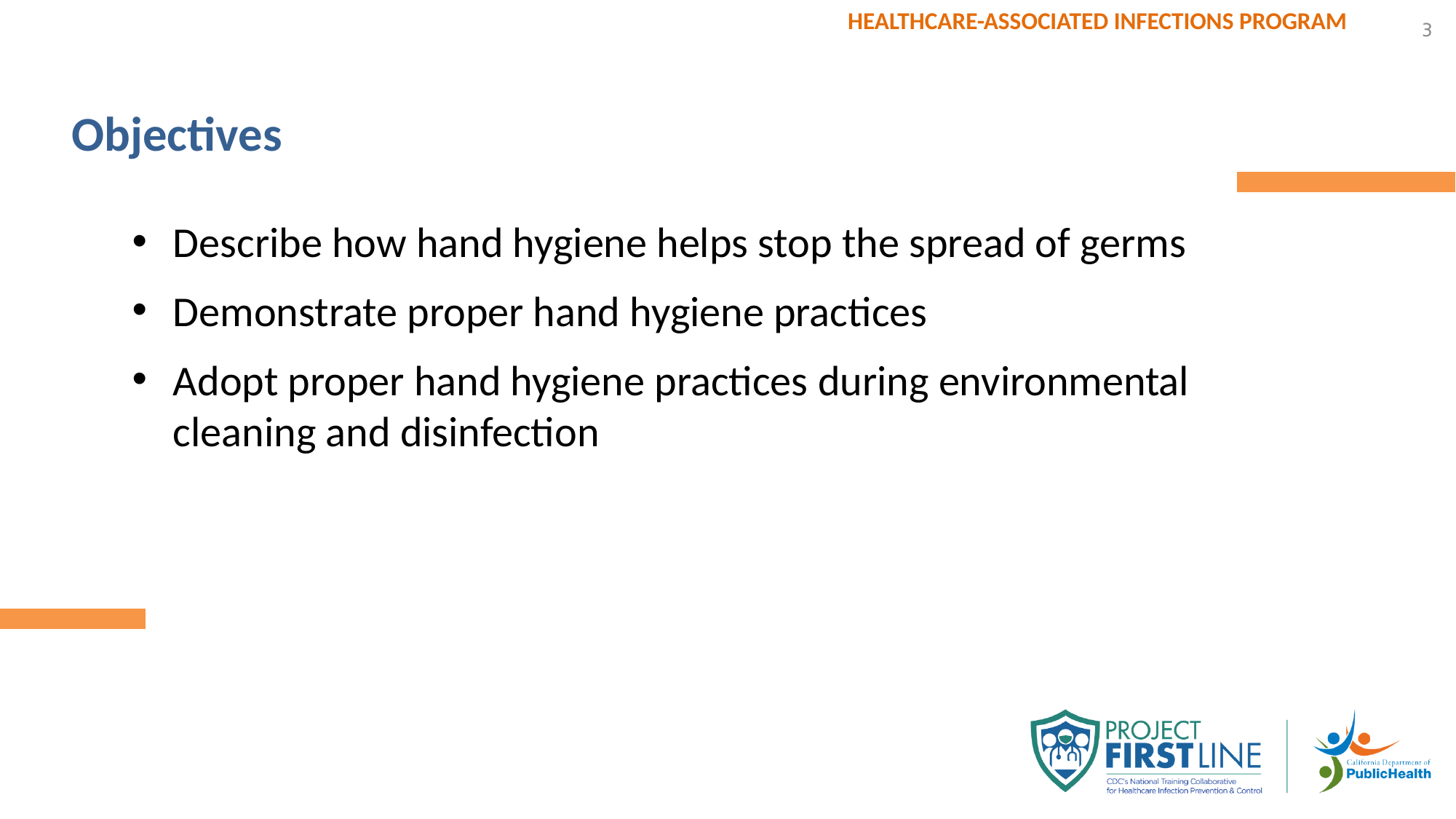

3
# Objectives
Describe how hand hygiene helps stop the spread of germs
Demonstrate proper hand hygiene practices
Adopt proper hand hygiene practices during environmental cleaning and disinfection